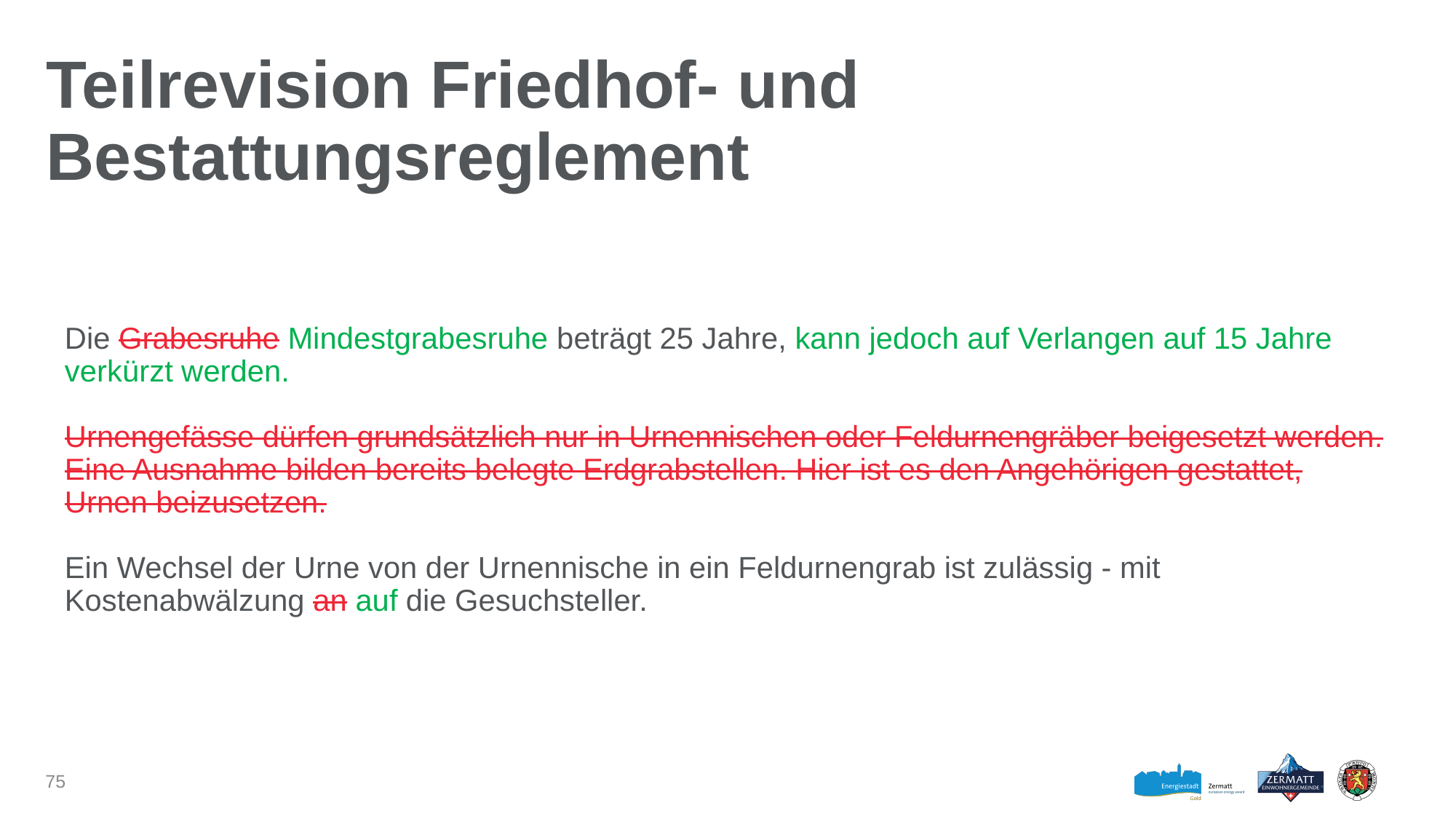

# Teilrevision Friedhof- und Bestattungsreglement
Die Grabesruhe Mindestgrabesruhe beträgt 25 Jahre, kann jedoch auf Verlangen auf 15 Jahre verkürzt werden.

Urnengefässe dürfen grundsätzlich nur in Urnennischen oder Feldurnengräber beigesetzt werden.
Eine Ausnahme bilden bereits belegte Erdgrabstellen. Hier ist es den Angehörigen gestattet, Urnen beizusetzen.

Ein Wechsel der Urne von der Urnennische in ein Feldurnengrab ist zulässig - mit Kostenabwälzung an auf die Gesuchsteller.
75